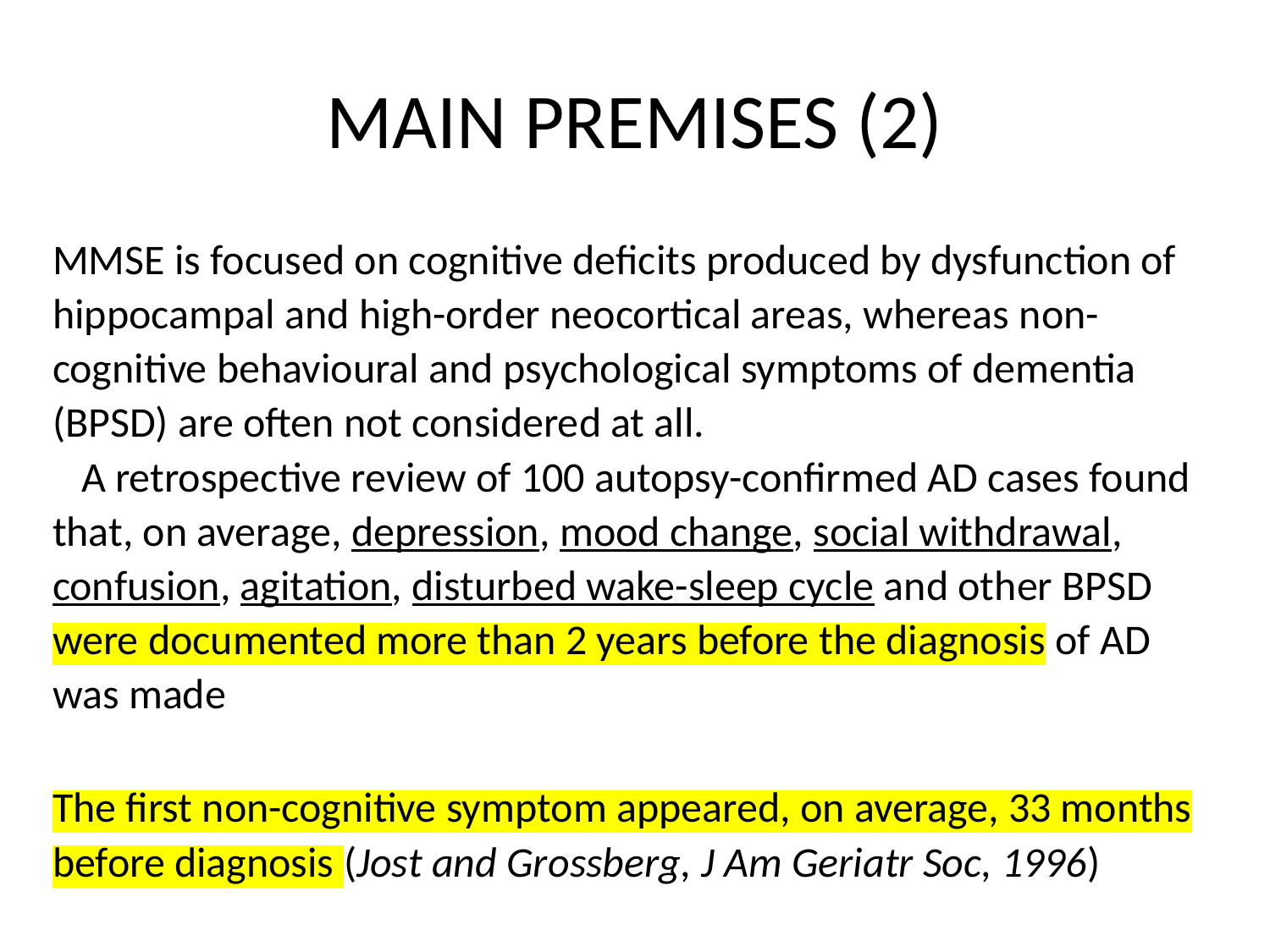

# MAIN PREMISES (2)
MMSE is focused on cognitive deficits produced by dysfunction of hippocampal and high-order neocortical areas, whereas non-cognitive behavioural and psychological symptoms of dementia (BPSD) are often not considered at all.
   A retrospective review of 100 autopsy-confirmed AD cases found that, on average, depression, mood change, social withdrawal, confusion, agitation, disturbed wake-sleep cycle and other BPSD were documented more than 2 years before the diagnosis of AD was made

The first non-cognitive symptom appeared, on average, 33 months before diagnosis (Jost and Grossberg, J Am Geriatr Soc, 1996)